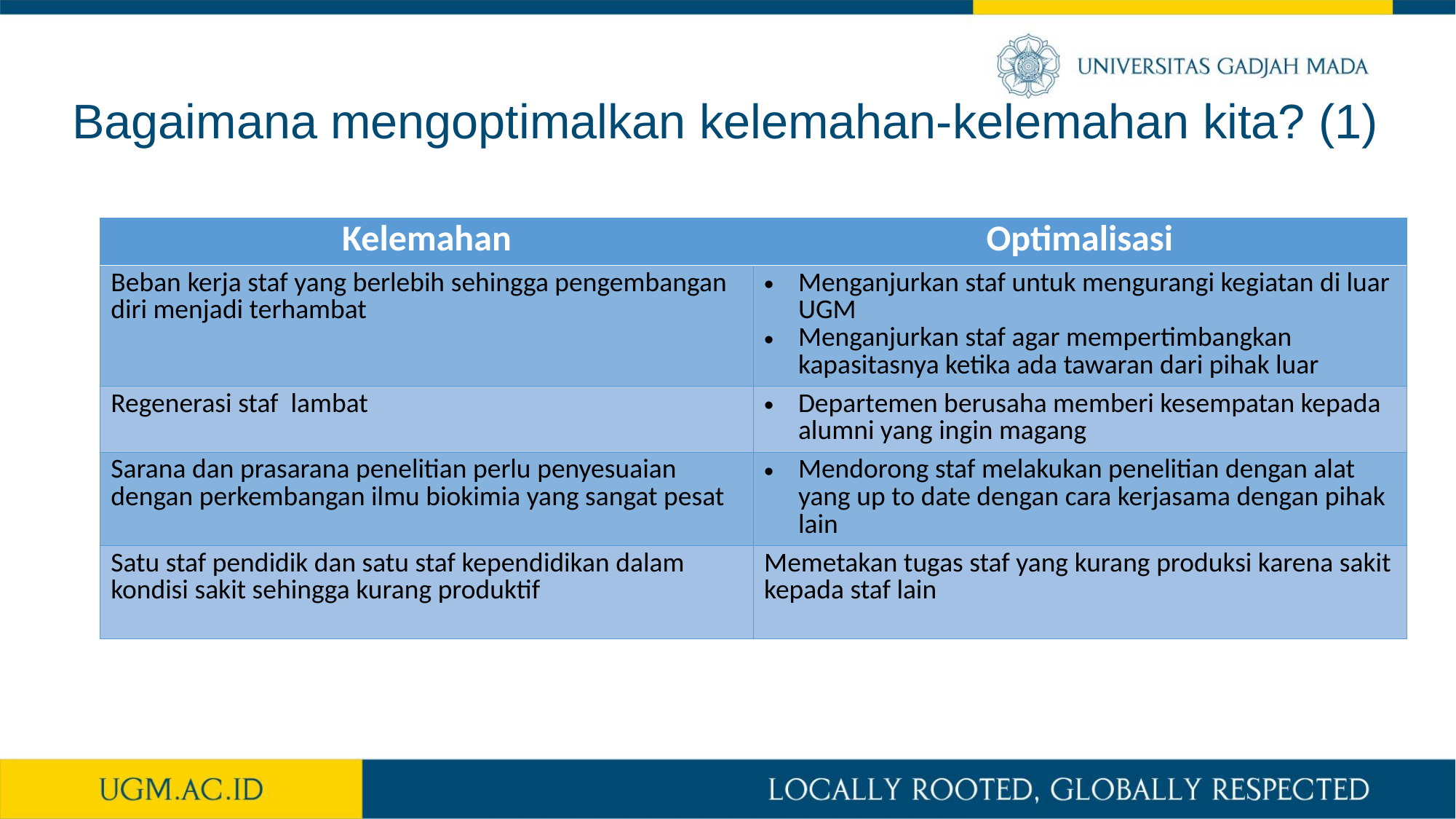

# Bagaimana mengoptimalkan kelemahan-kelemahan kita? (1)
| Kelemahan | Optimalisasi |
| --- | --- |
| Beban kerja staf yang berlebih sehingga pengembangan diri menjadi terhambat | Menganjurkan staf untuk mengurangi kegiatan di luar UGM Menganjurkan staf agar mempertimbangkan kapasitasnya ketika ada tawaran dari pihak luar |
| Regenerasi staf lambat | Departemen berusaha memberi kesempatan kepada alumni yang ingin magang |
| Sarana dan prasarana penelitian perlu penyesuaian dengan perkembangan ilmu biokimia yang sangat pesat | Mendorong staf melakukan penelitian dengan alat yang up to date dengan cara kerjasama dengan pihak lain |
| Satu staf pendidik dan satu staf kependidikan dalam kondisi sakit sehingga kurang produktif | Memetakan tugas staf yang kurang produksi karena sakit kepada staf lain |